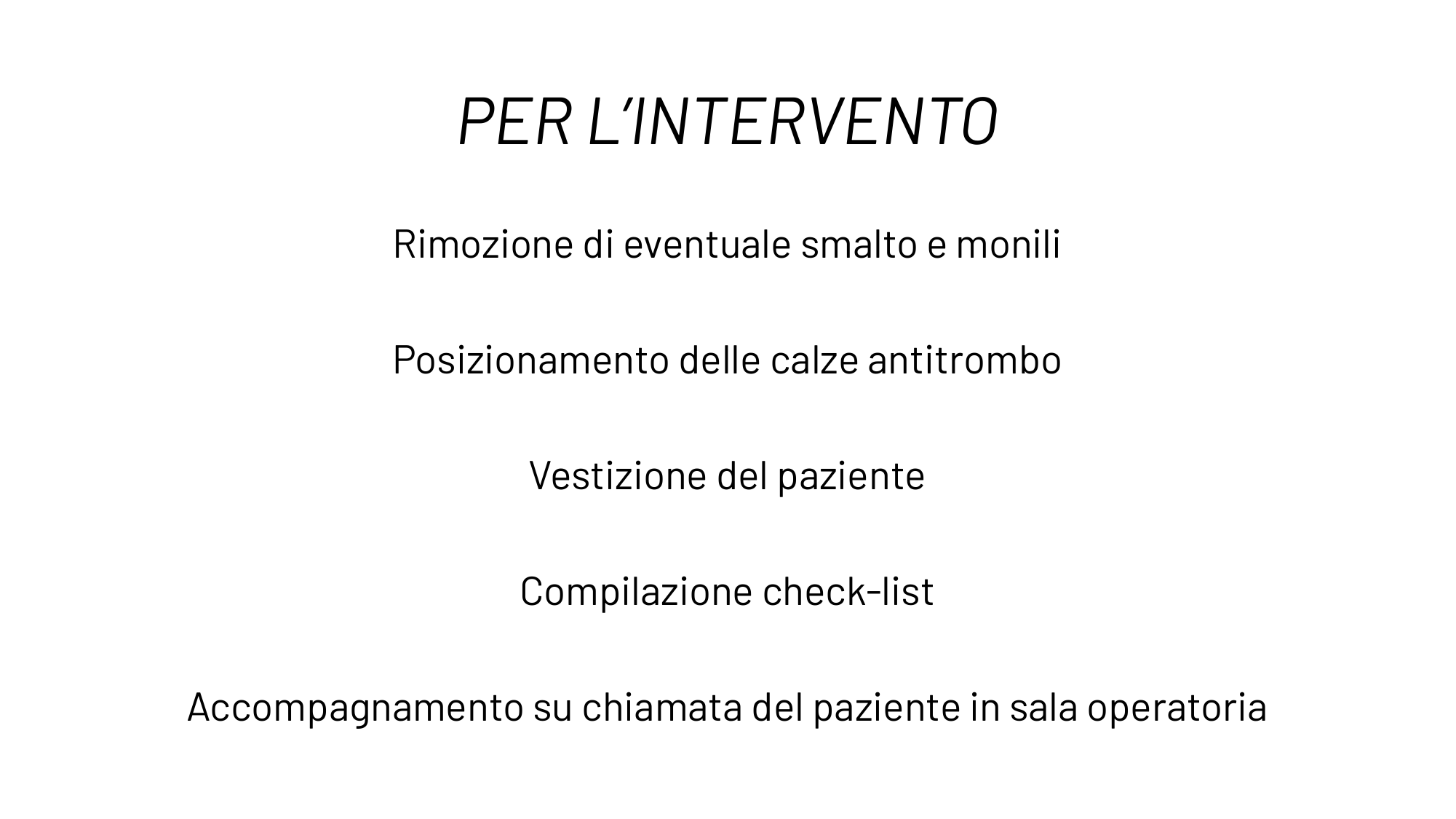

# PER L’INTERVENTO
Rimozione di eventuale smalto e monili

Posizionamento delle calze antitrombo

Vestizione del paziente

Compilazione check-list

Accompagnamento su chiamata del paziente in sala operatoria